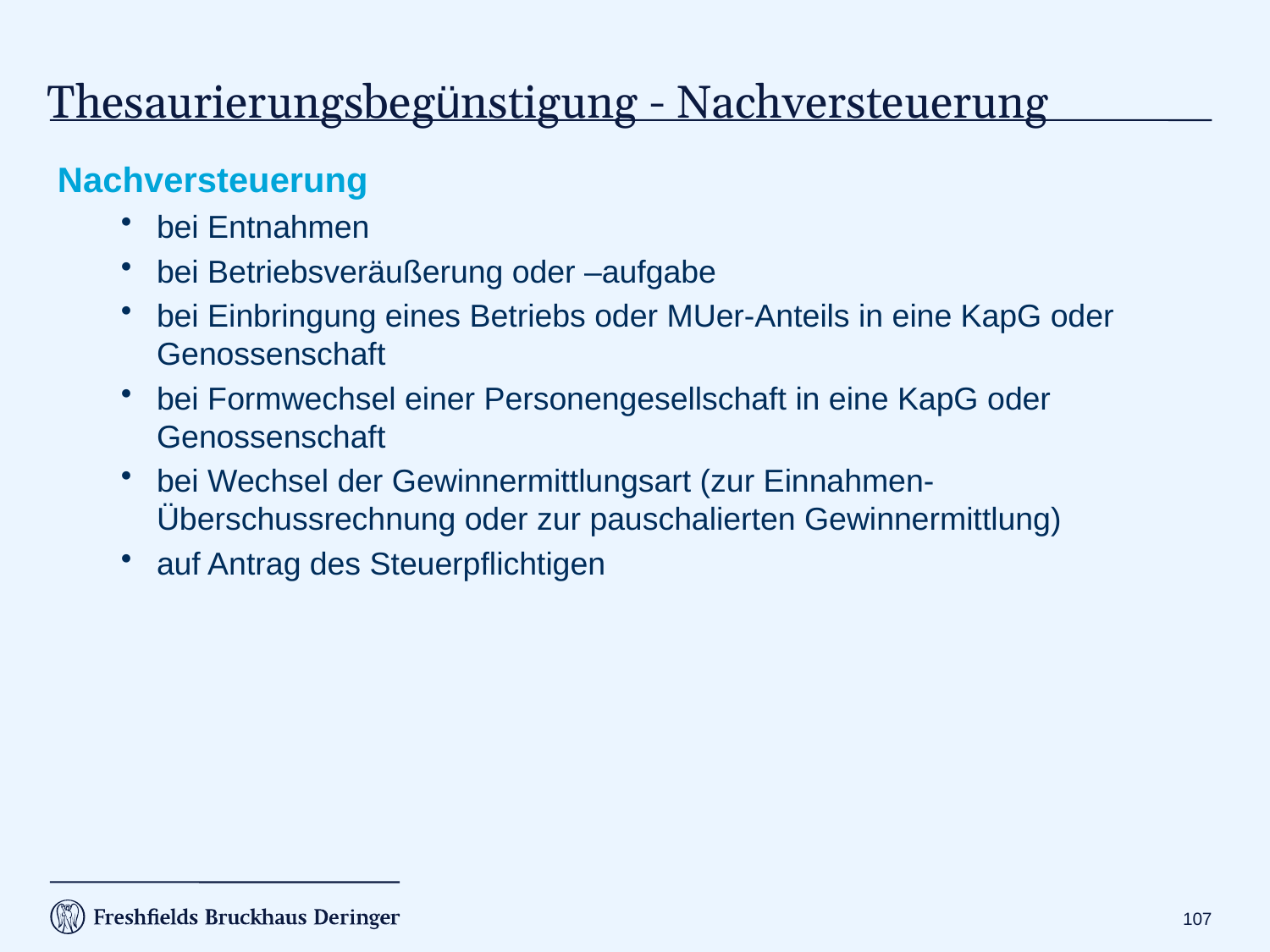

Thesaurierungsbegünstigung - Nachversteuerung
Nachversteuerung
bei Entnahmen
bei Betriebsveräußerung oder –aufgabe
bei Einbringung eines Betriebs oder MUer-Anteils in eine KapG oder Genossenschaft
bei Formwechsel einer Personengesellschaft in eine KapG oder Genossenschaft
bei Wechsel der Gewinnermittlungsart (zur Einnahmen-Überschussrechnung oder zur pauschalierten Gewinnermittlung)
auf Antrag des Steuerpflichtigen
107